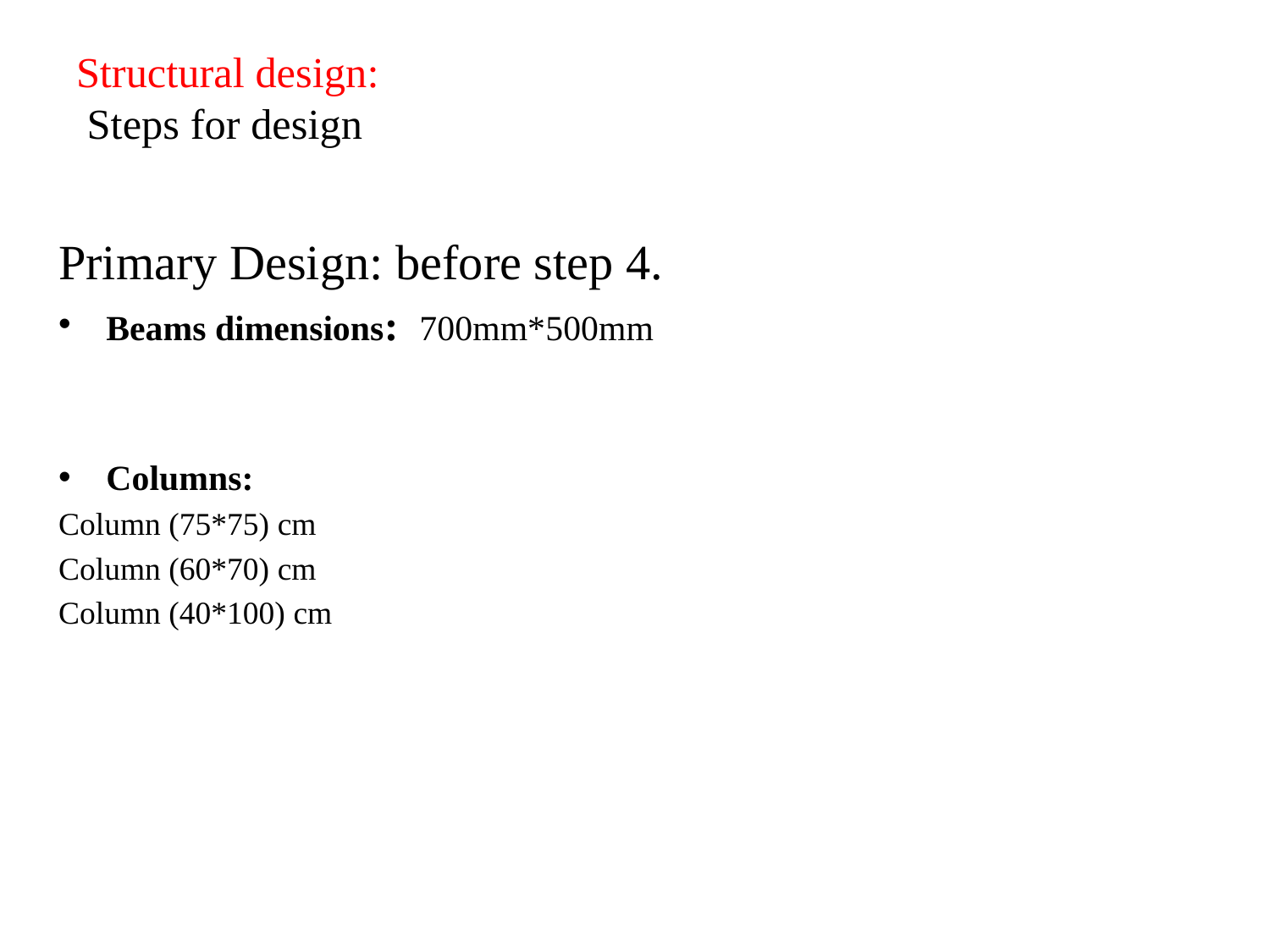

# Structural design: Steps for design
Primary Design: before step 4.
Beams dimensions:  700mm*500mm

Columns:
Column (75*75) cm
Column (60*70) cm
Column (40*100) cm